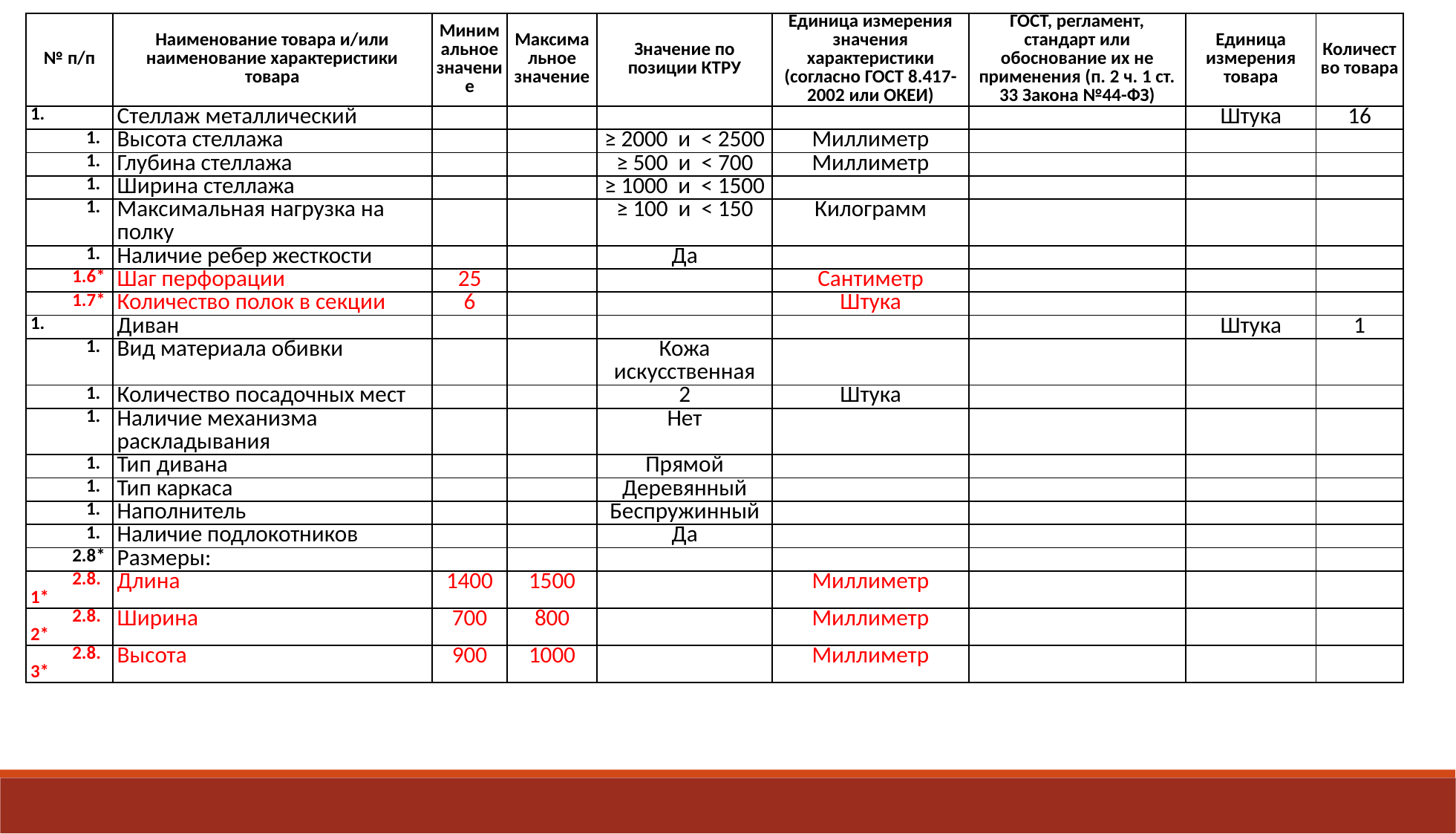

| № п/п | Наименование товара и/или наименование характеристики товара | Минимальное значение | Максимальное значение | Значение по позиции КТРУ | Единица измерения значения характеристики (согласно ГОСТ 8.417-2002 или ОКЕИ) | ГОСТ, регламент, стандарт или обоснование их не применения (п. 2 ч. 1 ст. 33 Закона №44-ФЗ) | Единица измерения товара | Количество товара |
| --- | --- | --- | --- | --- | --- | --- | --- | --- |
|  | Стеллаж металлический |  |  |  |  |  | Штука | 16 |
|  | Высота стеллажа |  |  | ≥ 2000 и < 2500 | Миллиметр |  |  |  |
|  | Глубина стеллажа |  |  | ≥ 500 и < 700 | Миллиметр |  |  |  |
|  | Ширина стеллажа |  |  | ≥ 1000 и < 1500 |  |  |  |  |
|  | Максимальная нагрузка на полку |  |  | ≥ 100 и < 150 | Килограмм |  |  |  |
|  | Наличие ребер жесткости |  |  | Да |  |  |  |  |
| 1.6\* | Шаг перфорации | 25 |  |  | Сантиметр |  |  |  |
| 1.7\* | Количество полок в секции | 6 |  |  | Штука |  |  |  |
|  | Диван |  |  |  |  |  | Штука | 1 |
|  | Вид материала обивки |  |  | Кожа искусственная |  |  |  |  |
|  | Количество посадочных мест |  |  | 2 | Штука |  |  |  |
|  | Наличие механизма раскладывания |  |  | Нет |  |  |  |  |
|  | Тип дивана |  |  | Прямой |  |  |  |  |
|  | Тип каркаса |  |  | Деревянный |  |  |  |  |
|  | Наполнитель |  |  | Беспружинный |  |  |  |  |
|  | Наличие подлокотников |  |  | Да |  |  |  |  |
| 2.8\* | Размеры: |  |  |  |  |  |  |  |
| 2.8.1\* | Длина | 1400 | 1500 |  | Миллиметр |  |  |  |
| 2.8.2\* | Ширина | 700 | 800 |  | Миллиметр |  |  |  |
| 2.8.3\* | Высота | 900 | 1000 |  | Миллиметр |  |  |  |